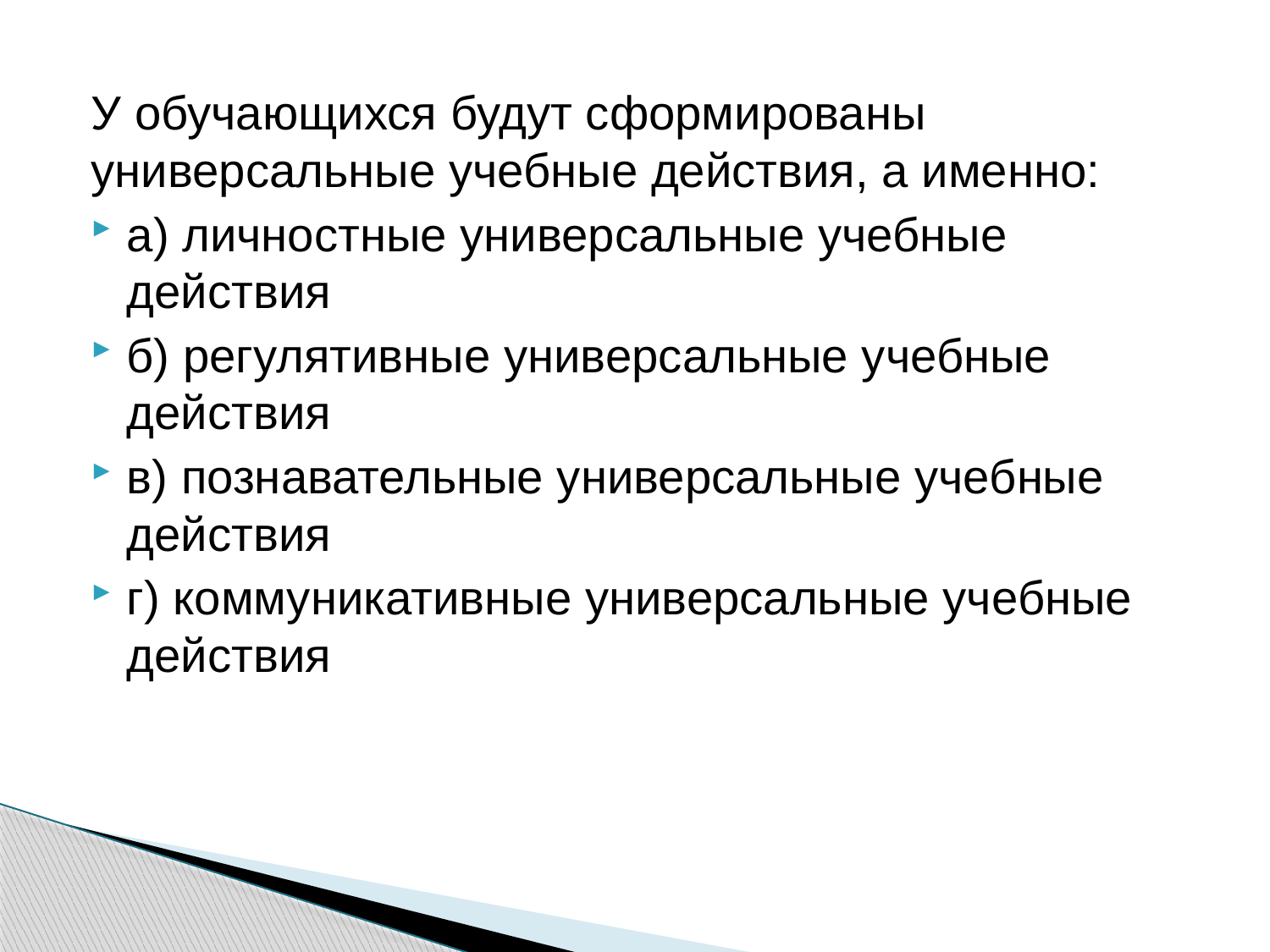

#
У обучающихся будут сформированы универсальные учебные действия, а именно:
а) личностные универсальные учебные действия
б) регулятивные универсальные учебные действия
в) познавательные универсальные учебные действия
г) коммуникативные универсальные учебные действия